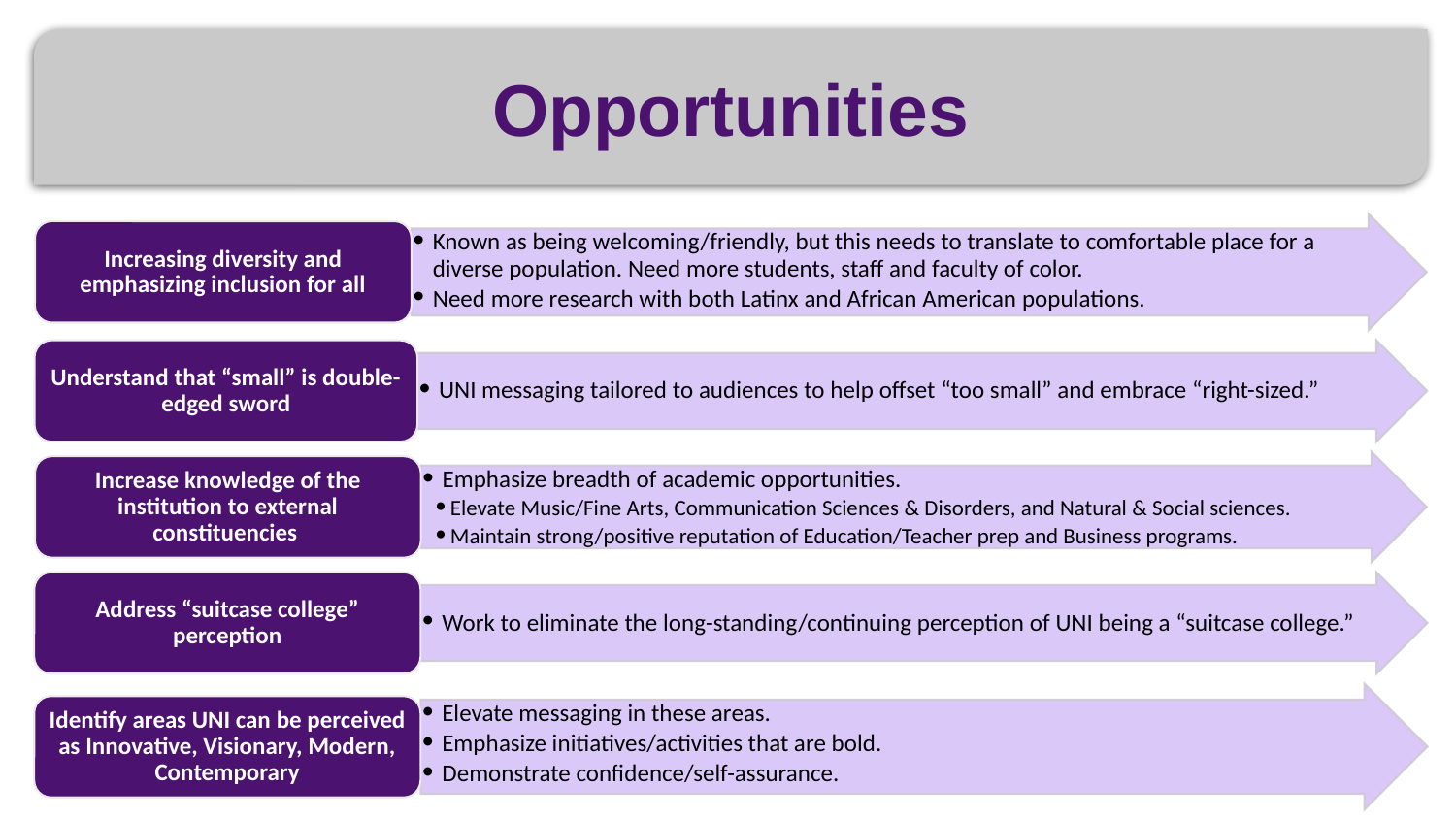

Opportunities

Increasing diversity and emphasizing inclusion for all
Known as being welcoming/friendly, but this needs to translate to comfortable place for a diverse population. Need more students, staff and faculty of color.
Need more research with both Latinx and African American populations.

Understand that “small” is double-edged sword
UNI messaging tailored to audiences to help offset “too small” and embrace “right-sized.”

Increase knowledge of the institution to external constituencies
Emphasize breadth of academic opportunities.
Elevate Music/Fine Arts, Communication Sciences & Disorders, and Natural & Social sciences.
Maintain strong/positive reputation of Education/Teacher prep and Business programs.

Address “suitcase college” perception
Work to eliminate the long-standing/continuing perception of UNI being a “suitcase college.”

Elevate messaging in these areas.
Emphasize initiatives/activities that are bold.
Demonstrate confidence/self-assurance.
Identify areas UNI can be perceived as Innovative, Visionary, Modern, Contemporary